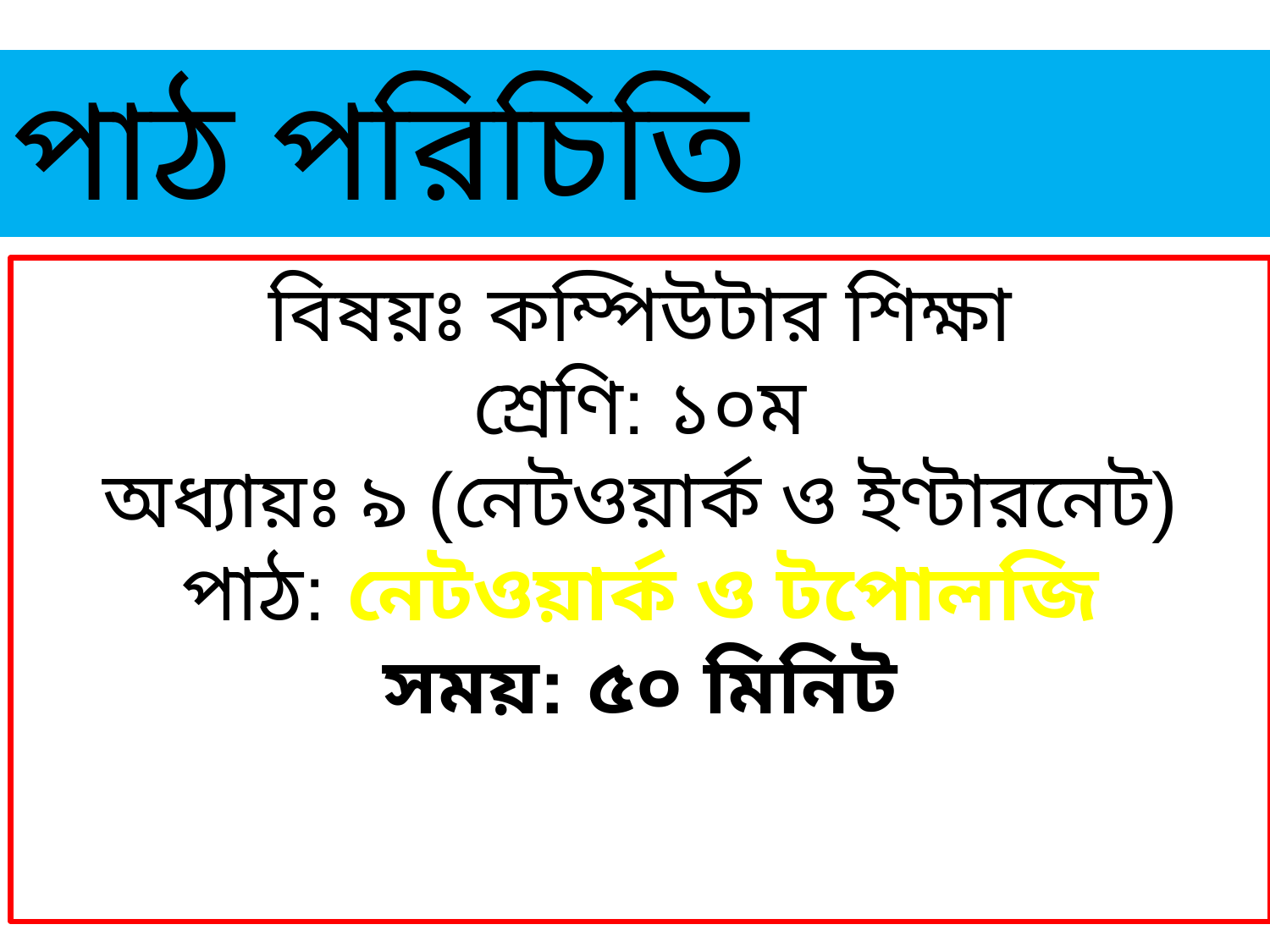

পাঠ পরিচিতি
বিষয়ঃ কম্পিউটার শিক্ষা
শ্রেণি: ১০ম
অধ্যায়ঃ ৯ (নেটওয়ার্ক ও ইণ্টারনেট)
পাঠ: নেটওয়ার্ক ও টপোলজি
সময়: ৫০ মিনিট